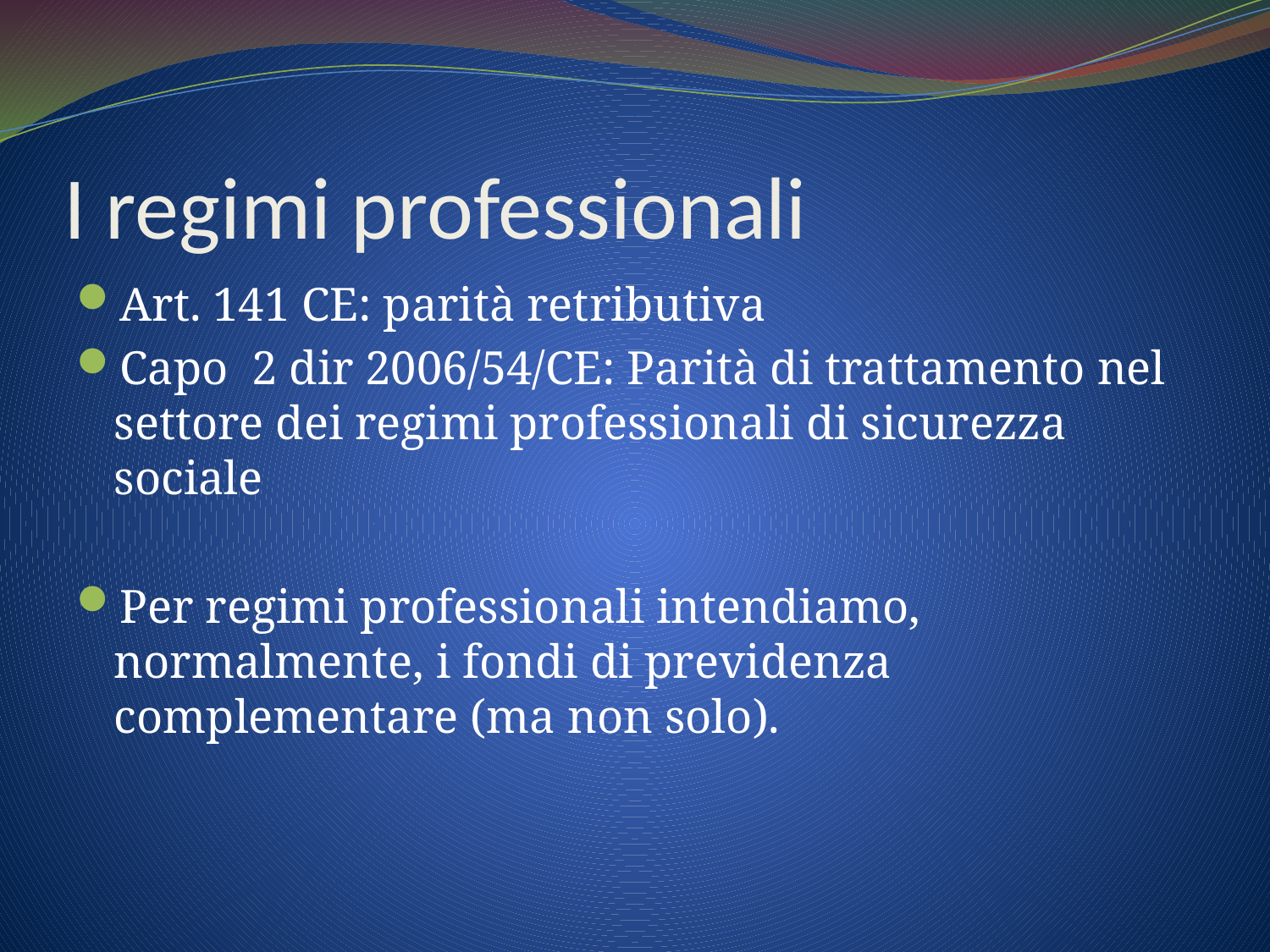

# I regimi professionali
Art. 141 CE: parità retributiva
Capo  2 dir 2006/54/CE: Parità di trattamento nel settore dei regimi professionali di sicurezza sociale

Per regimi professionali intendiamo, normalmente, i fondi di previdenza complementare (ma non solo).